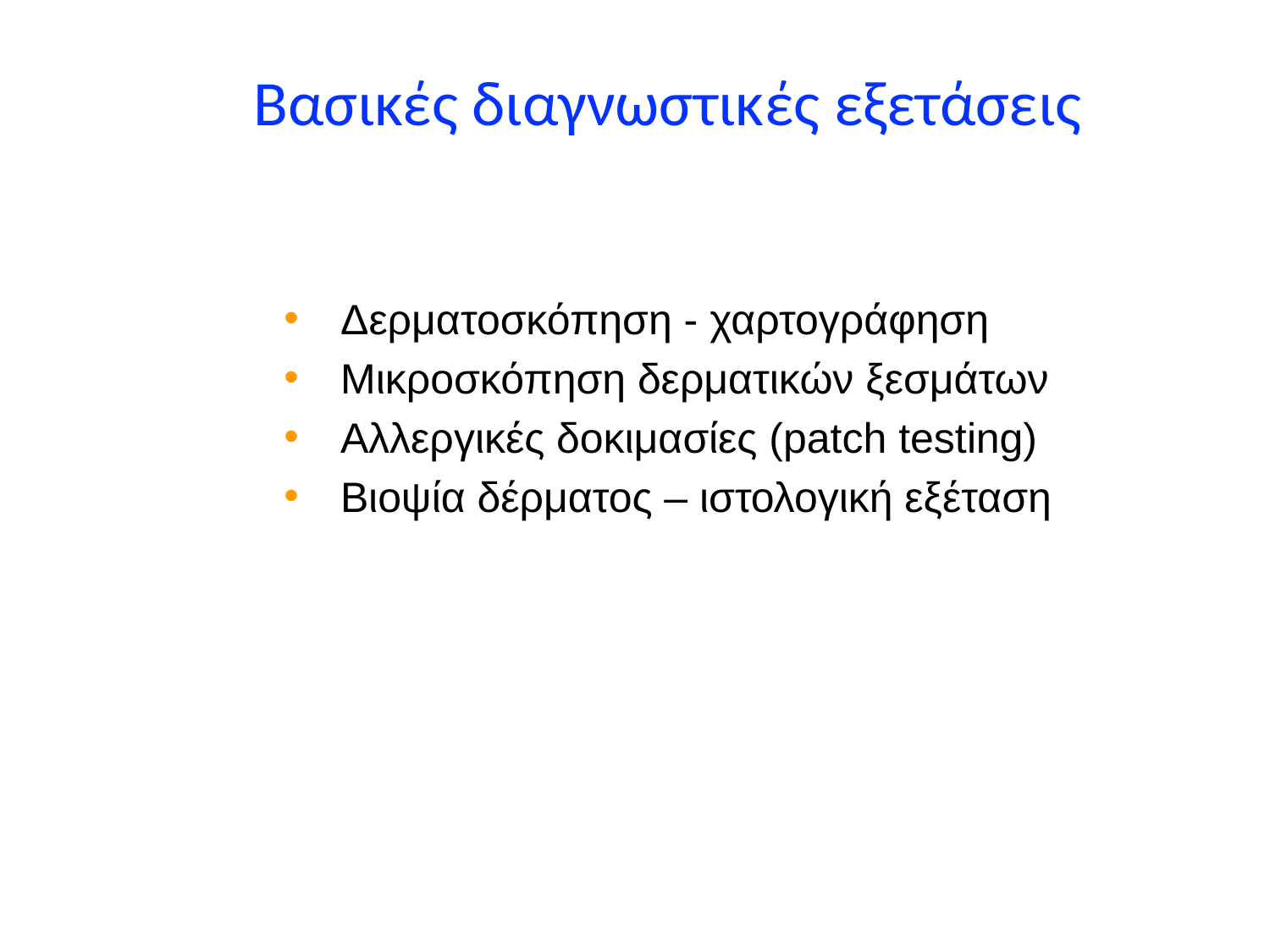

Βασικές διαγνωστικές εξετάσεις
Δερματοσκόπηση - χαρτογράφηση
Μικροσκόπηση δερματικών ξεσμάτων
Αλλεργικές δοκιμασίες (patch testing)
Βιοψία δέρματος – ιστολογική εξέταση